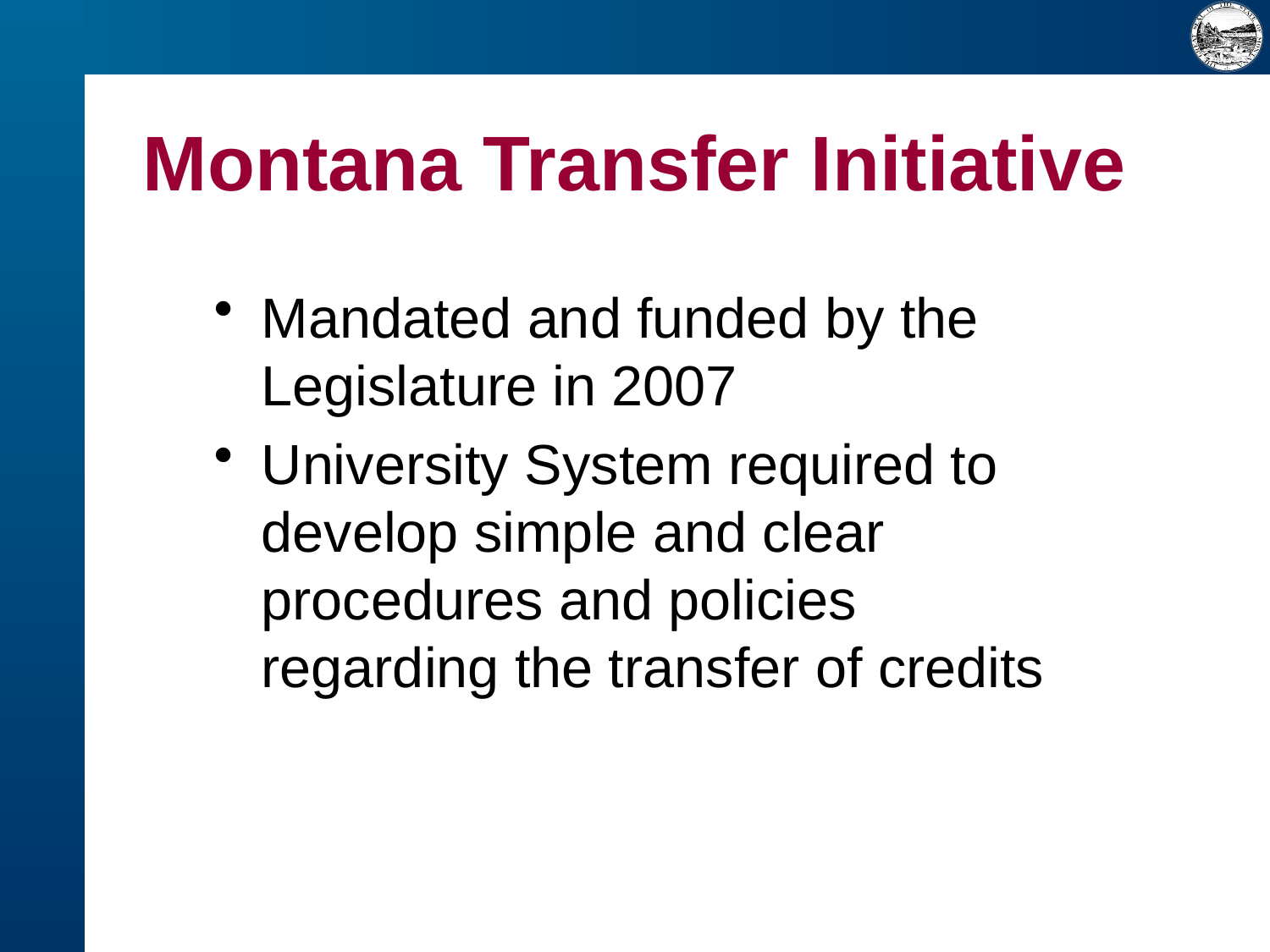

Montana Transfer Initiative
Mandated and funded by the Legislature in 2007
University System required to develop simple and clear procedures and policies regarding the transfer of credits